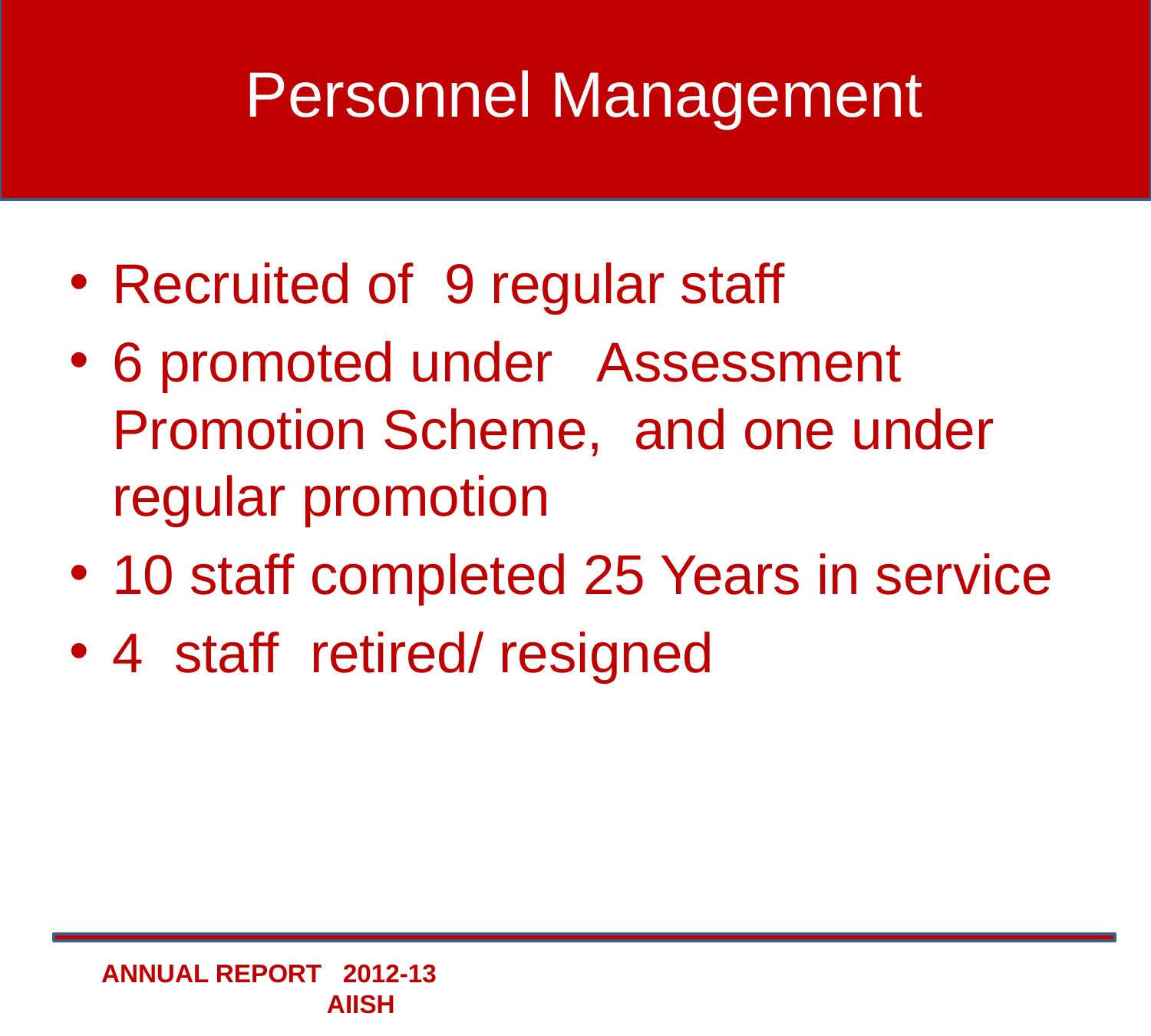

# Personnel Management
Recruited of  9 regular staff
6 promoted under   Assessment   Promotion Scheme,  and one under regular promotion
10 staff completed 25 Years in service
4  staff  retired/ resigned

ANNUAL REPORT   2012-13                                                                                                                        AIISH